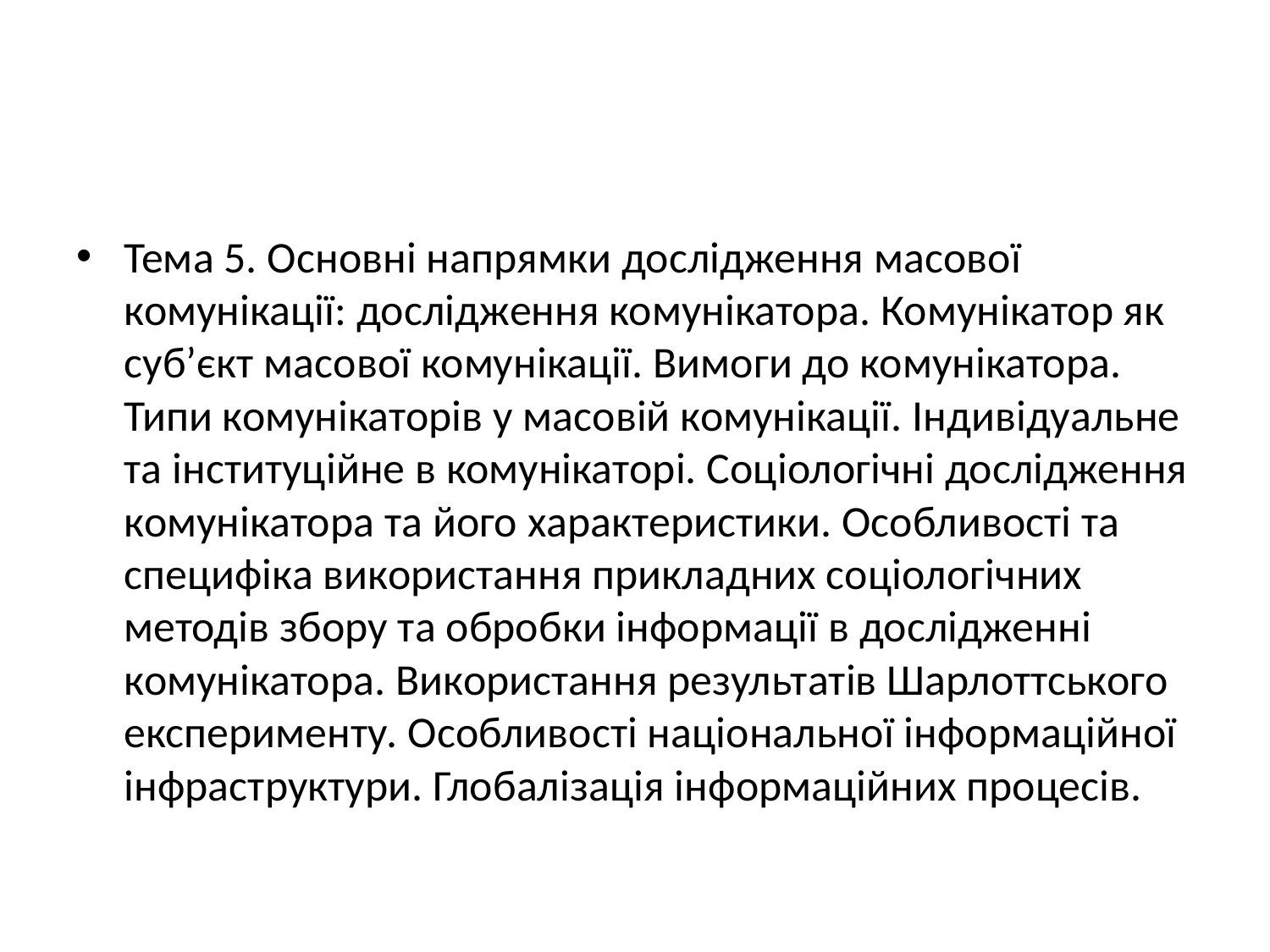

#
Тема 5. Основні напрямки дослідження масової комунікації: дослідження комунікатора. Комунікатор як суб’єкт масової комунікації. Вимоги до комунікатора. Типи комунікаторів у масовій комунікації. Індивідуальне та інституційне в комунікаторі. Соціологічні дослідження комунікатора та його характеристики. Особливості та специфіка використання прикладних соціологічних методів збору та обробки інформації в дослідженні комунікатора. Використання результатів Шарлоттського експерименту. Особливості національної інформаційної інфраструктури. Глобалізація інформаційних процесів.